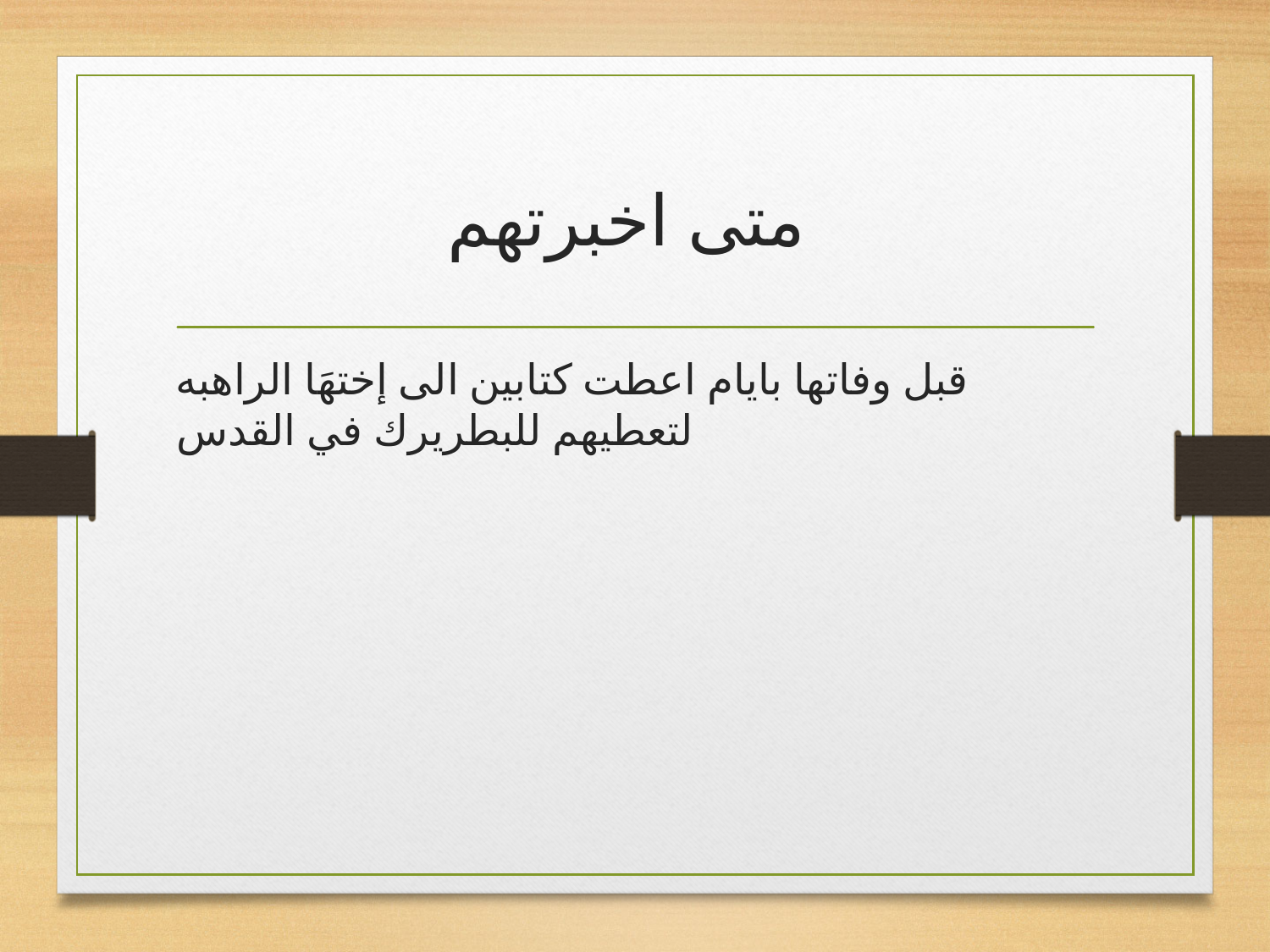

# متى اخبرتهم
قبل وفاتها بايام اعطت كتابين الى إختهَا الراهبه لتعطيهم للبطريرك في القدس